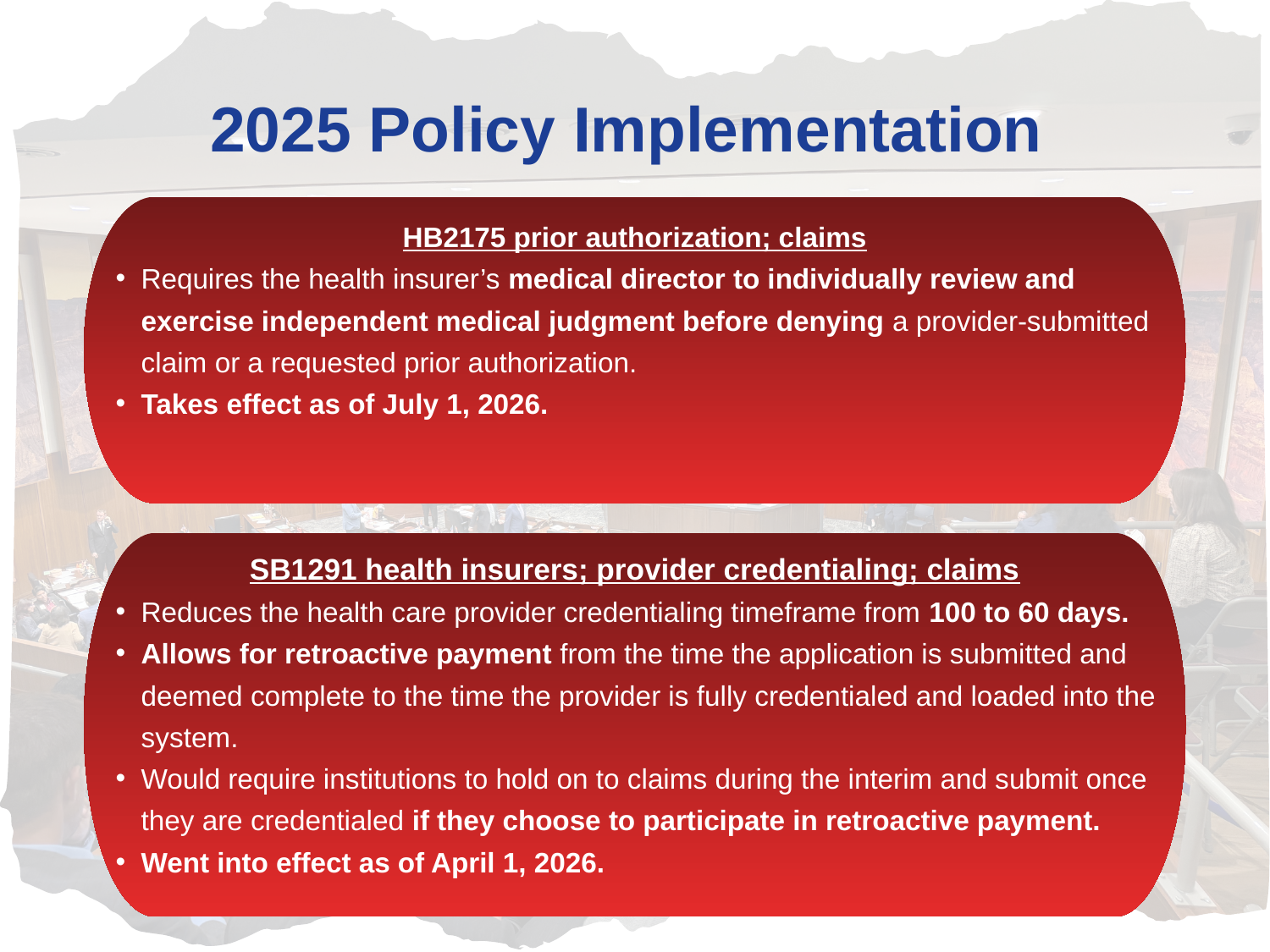

2025 Policy Implementation

HB2175 prior authorization; claims
Requires the health insurer’s medical director to individually review and exercise independent medical judgment before denying a provider-submitted claim or a requested prior authorization.
Takes effect as of July 1, 2026.

SB1291 health insurers; provider credentialing; claims
Reduces the health care provider credentialing timeframe from 100 to 60 days.
Allows for retroactive payment from the time the application is submitted and deemed complete to the time the provider is fully credentialed and loaded into the system.
Would require institutions to hold on to claims during the interim and submit once they are credentialed if they choose to participate in retroactive payment.
Went into effect as of April 1, 2026.